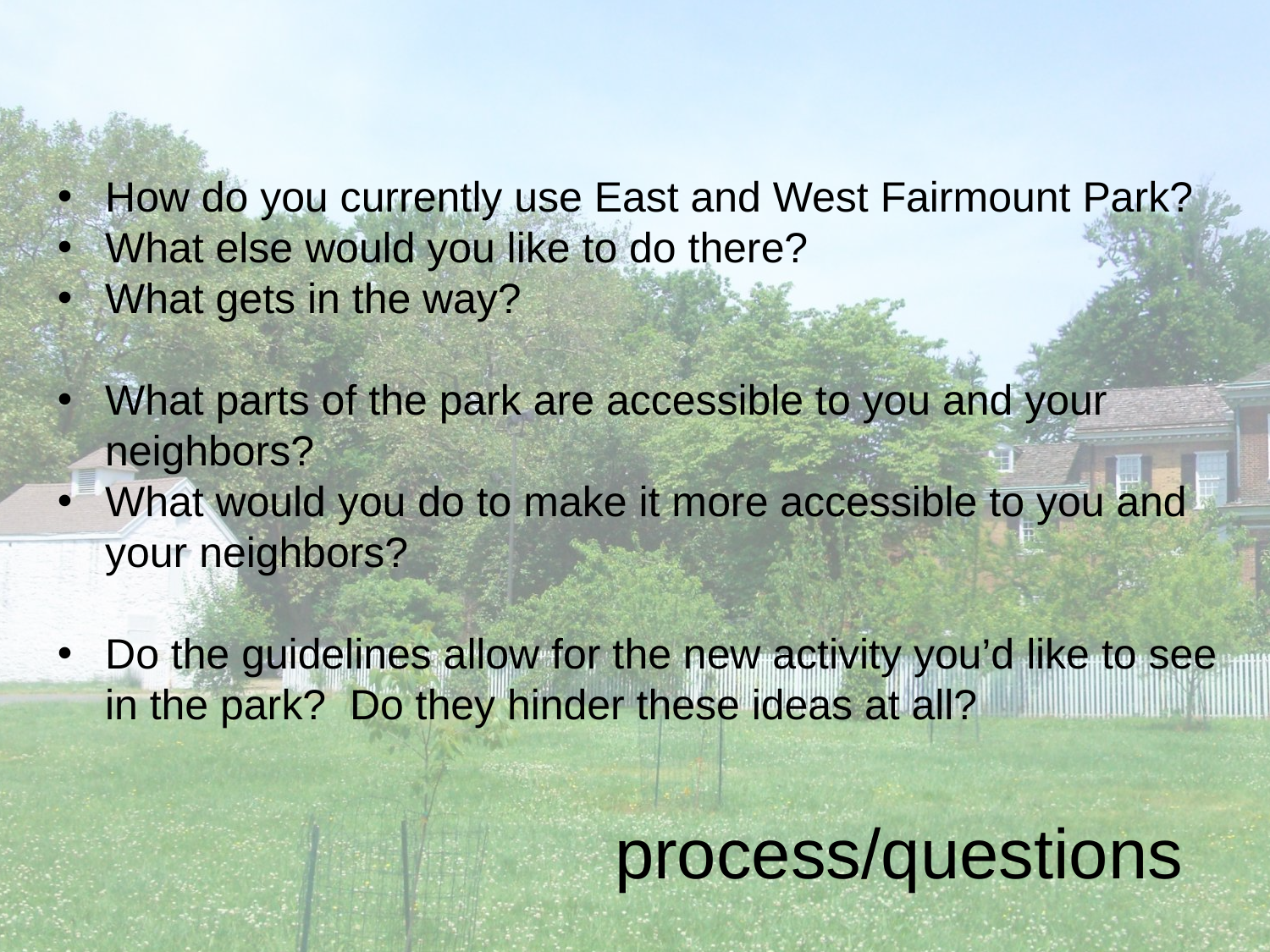

How do you currently use East and West Fairmount Park?
What else would you like to do there?
What gets in the way?

What parts of the park are accessible to you and your neighbors?
What would you do to make it more accessible to you and your neighbors?

Do the guidelines allow for the new activity you’d like to see in the park?  Do they hinder these ideas at all?

process/questions